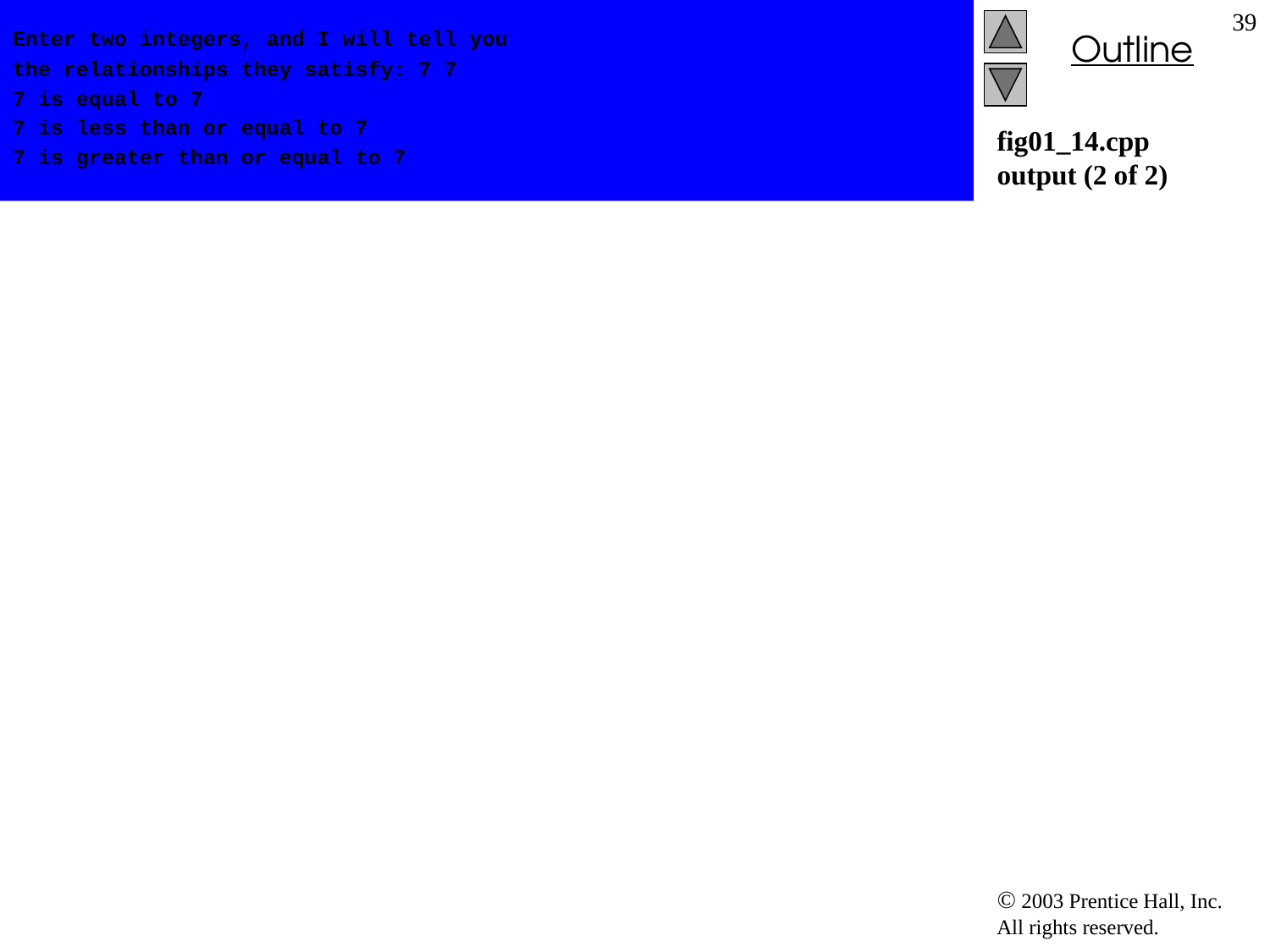

Enter two integers, and I will tell you
the relationships they satisfy: 7 7
7 is equal to 7
7 is less than or equal to 7
7 is greater than or equal to 7
39
# fig01_14.cpp output (2 of 2)